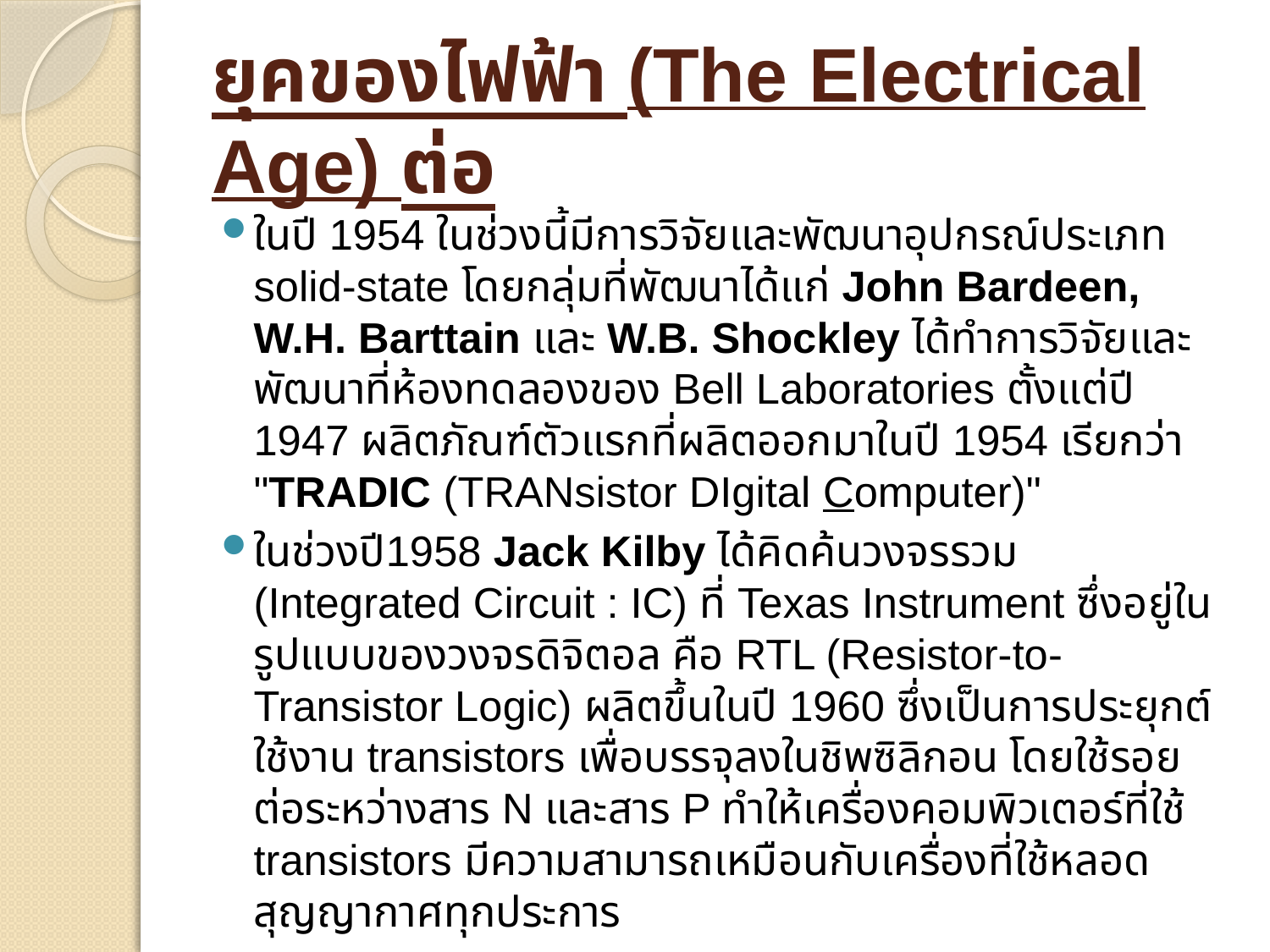

# ยุคของไฟฟ้า (The Electrical Age) ต่อ
ในปี 1954 ในช่วงนี้มีการวิจัยและพัฒนาอุปกรณ์ประเภท solid-state โดยกลุ่มที่พัฒนาได้แก่ John Bardeen, W.H. Barttain และ W.B. Shockley ได้ทำการวิจัยและพัฒนาที่ห้องทดลองของ Bell Laboratories ตั้งแต่ปี 1947 ผลิตภัณฑ์ตัวแรกที่ผลิตออกมาในปี 1954 เรียกว่า "TRADIC (TRANsistor DIgital Computer)"
ในช่วงปี1958 Jack Kilby ได้คิดค้นวงจรรวม (Integrated Circuit : IC) ที่ Texas Instrument ซึ่งอยู่ในรูปแบบของวงจรดิจิตอล คือ RTL (Resistor-to-Transistor Logic) ผลิตขึ้นในปี 1960 ซึ่งเป็นการประยุกต์ใช้งาน transistors เพื่อบรรจุลงในชิพซิลิกอน โดยใช้รอยต่อระหว่างสาร N และสาร P ทำให้เครื่องคอมพิวเตอร์ที่ใช้ transistors มีความสามารถเหมือนกับเครื่องที่ใช้หลอดสุญญากาศทุกประการ